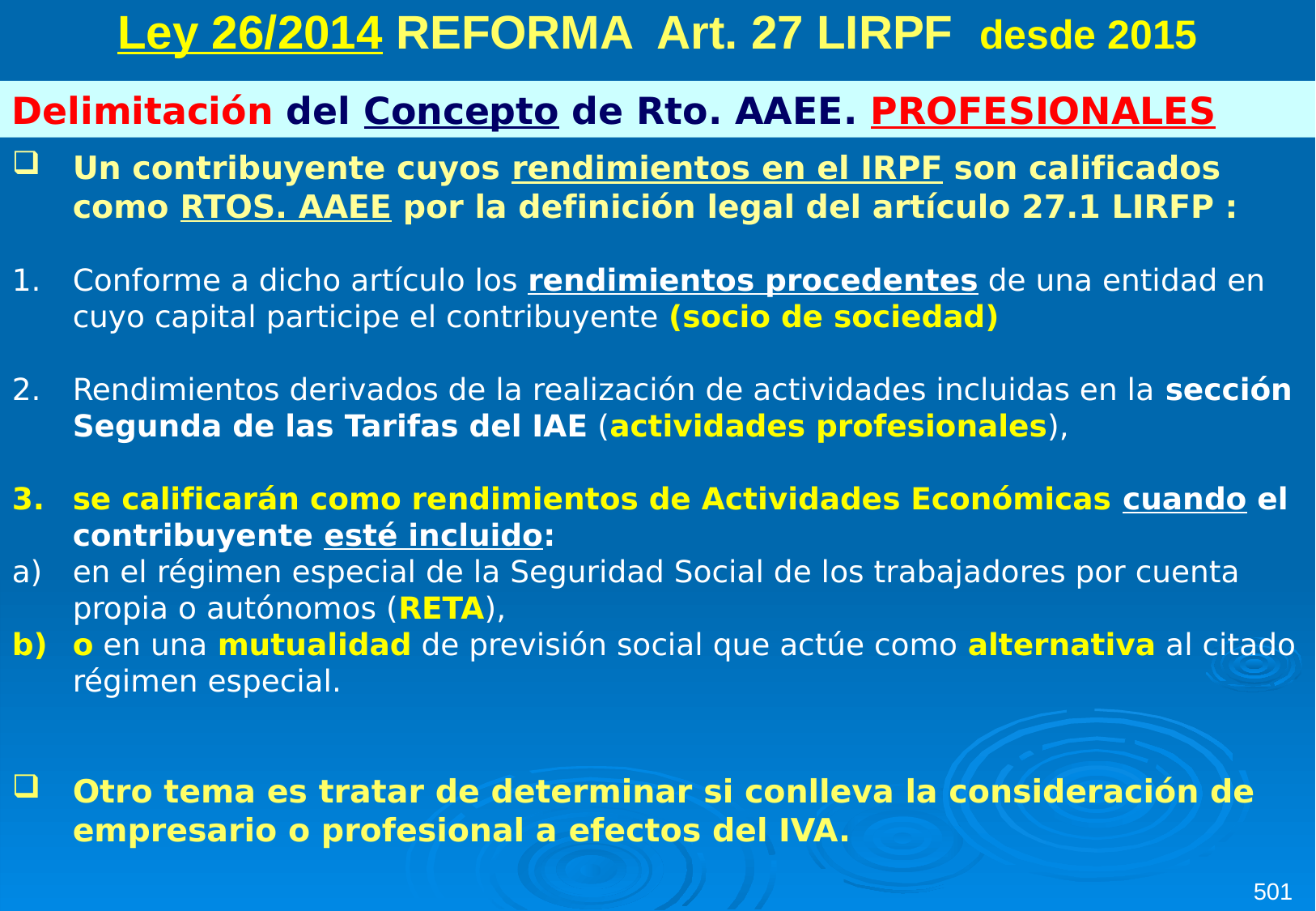

Ley 26/2014 REFORMA  Art. 27 LIRPF  desde 2015
Delimitación del Concepto de Rto. AAEE. PROFESIONALES
Un contribuyente cuyos rendimientos en el IRPF son calificados como RTOS. AAEE por la definición legal del artículo 27.1 LIRFP :

Conforme a dicho artículo los rendimientos procedentes de una entidad en cuyo capital participe el contribuyente (socio de sociedad)

Rendimientos derivados de la realización de actividades incluidas en la sección Segunda de las Tarifas del IAE (actividades profesionales),

se calificarán como rendimientos de Actividades Económicas cuando el contribuyente esté incluido:
en el régimen especial de la Seguridad Social de los trabajadores por cuenta propia o autónomos (RETA),
o en una mutualidad de previsión social que actúe como alternativa al citado régimen especial.

Otro tema es tratar de determinar si conlleva la consideración de empresario o profesional a efectos del IVA.
501